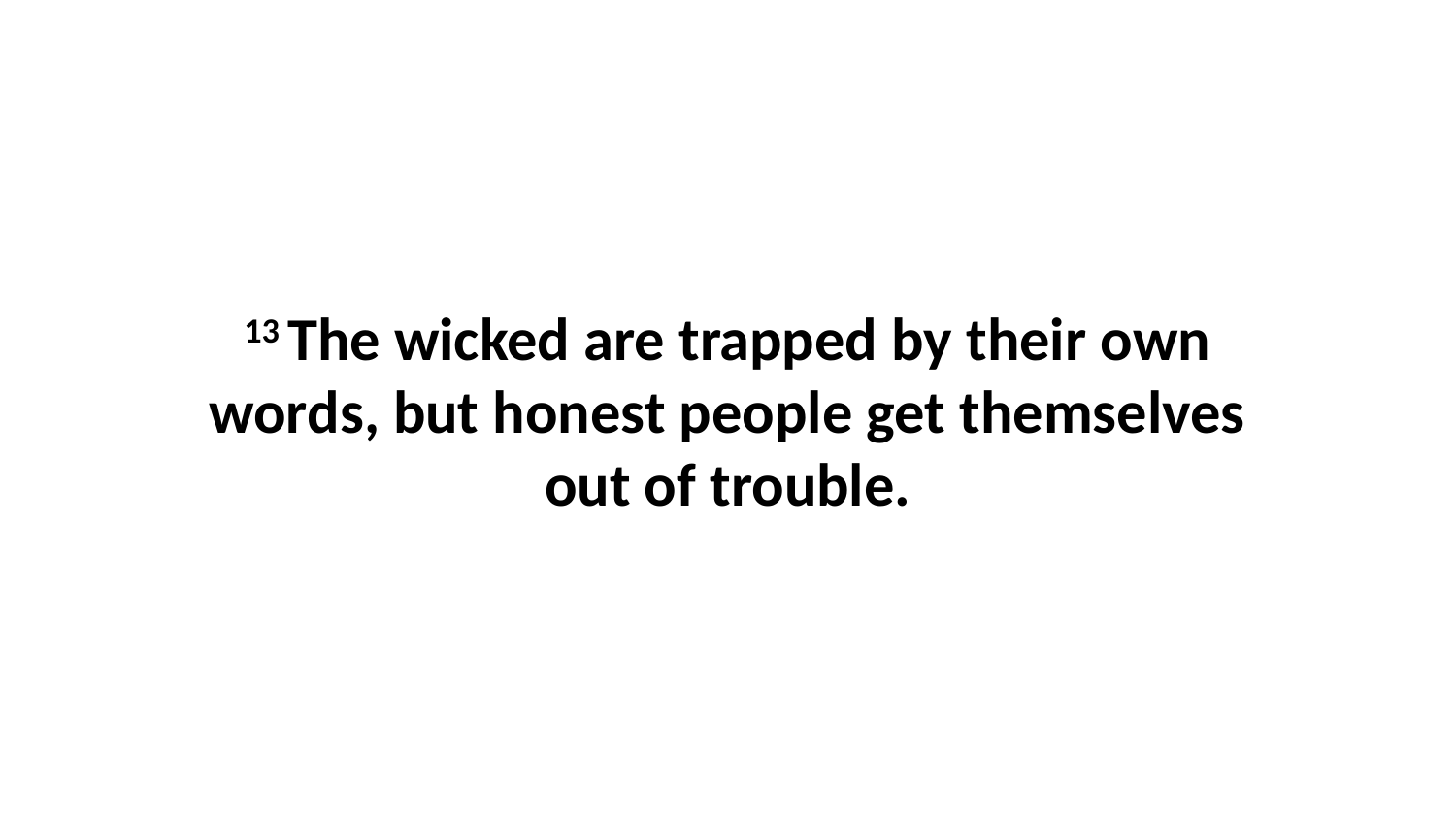

13 The wicked are trapped by their own words, but honest people get themselves out of trouble.